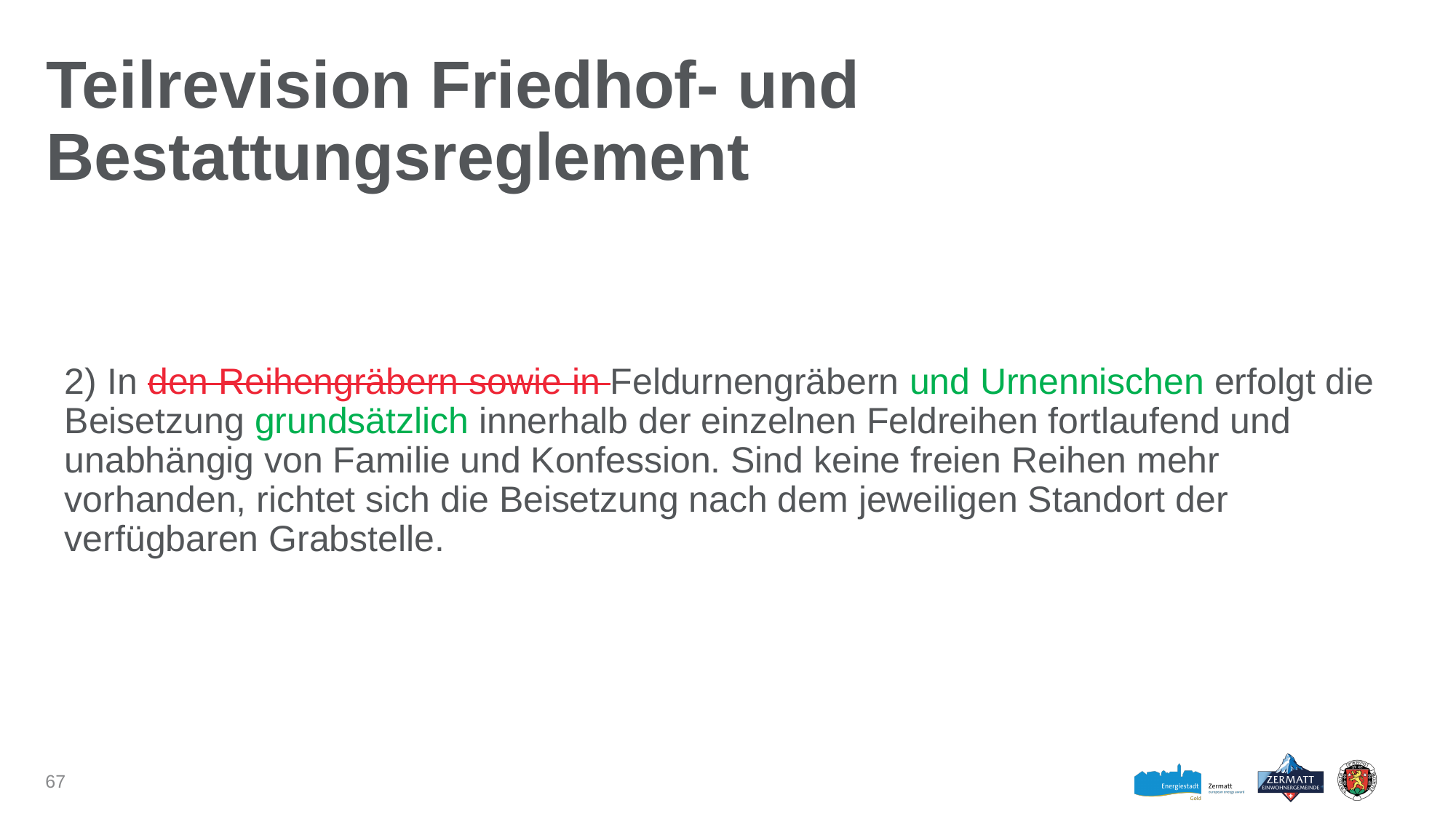

# Teilrevision Friedhof- und Bestattungsreglement
2) In den Reihengräbern sowie in Feldurnengräbern und Urnennischen erfolgt die Beisetzung grundsätzlich innerhalb der einzelnen Feldreihen fortlaufend und unabhängig von Familie und Konfession. Sind keine freien Reihen mehr vorhanden, richtet sich die Beisetzung nach dem jeweiligen Standort der verfügbaren Grabstelle.
67